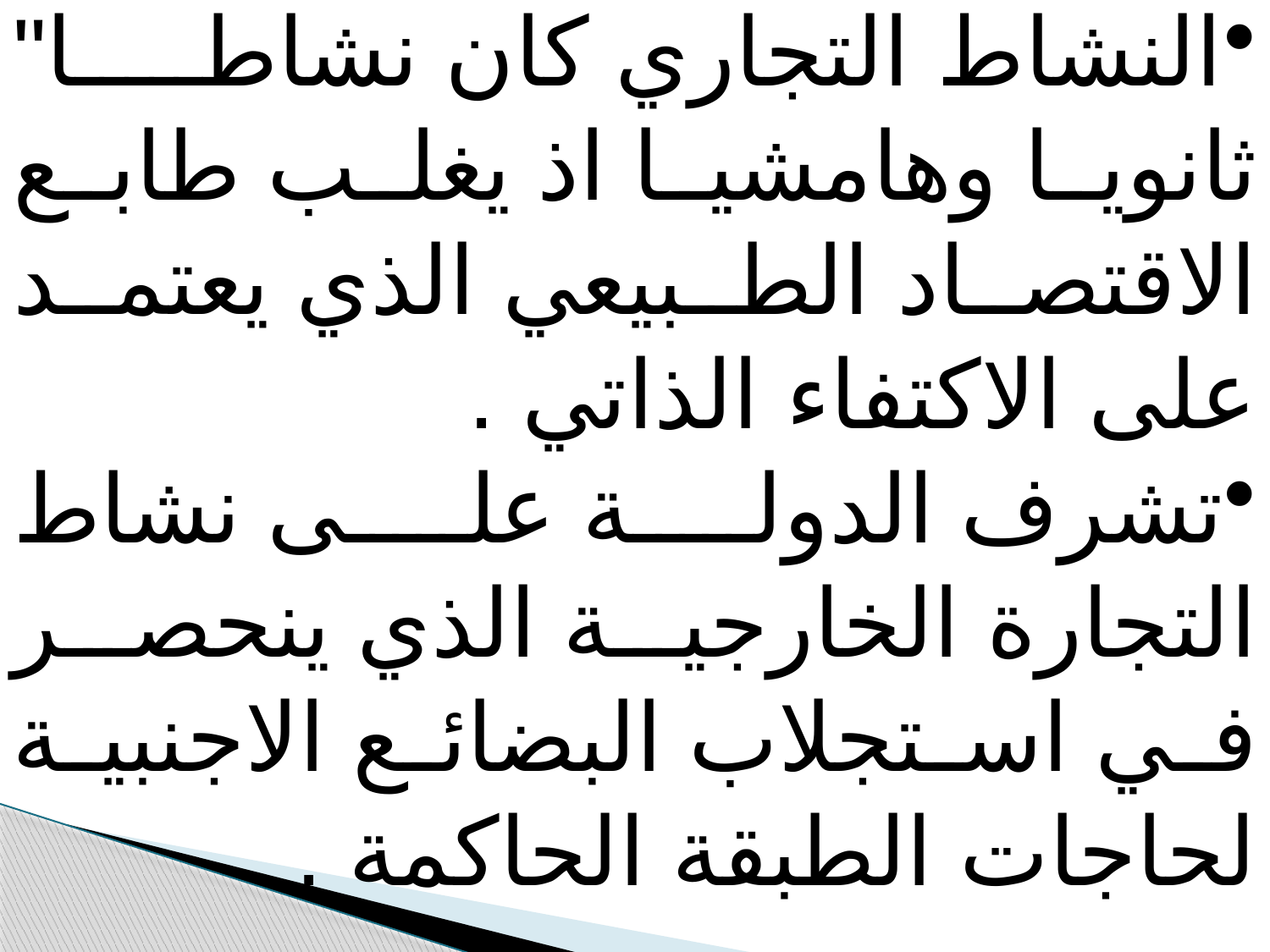

النشاط التجاري كان نشاطا" ثانويا وهامشيا اذ يغلب طابع الاقتصاد الطبيعي الذي يعتمد على الاكتفاء الذاتي .
تشرف الدولة على نشاط التجارة الخارجية الذي ينحصر في استجلاب البضائع الاجنبية لحاجات الطبقة الحاكمة .